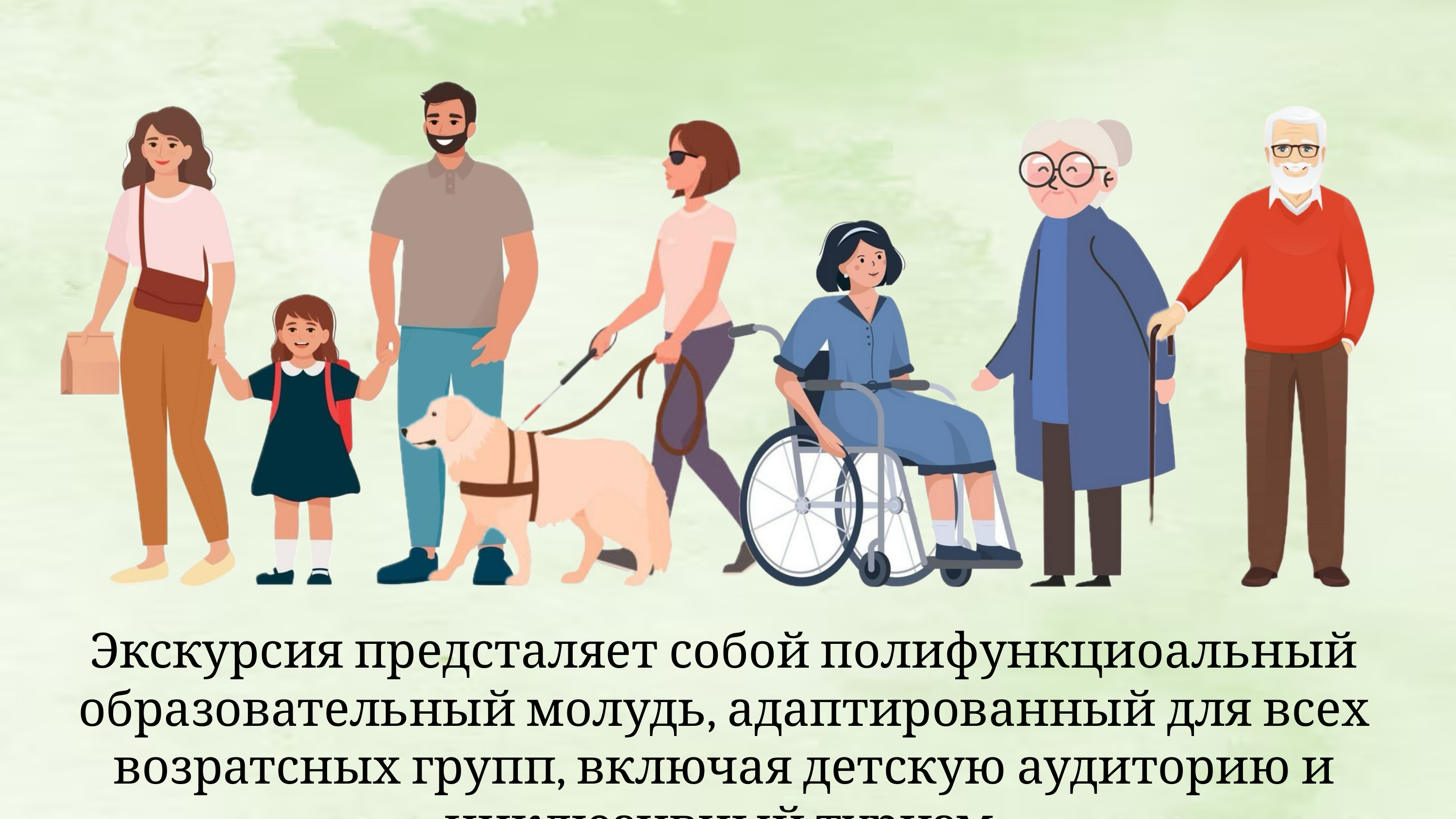

Экскурсия предсталяет собой полифункциоальный образовательный молудь, адаптированный для всех возратсных групп, включая детскую аудиторию и инклюзивный туризм.